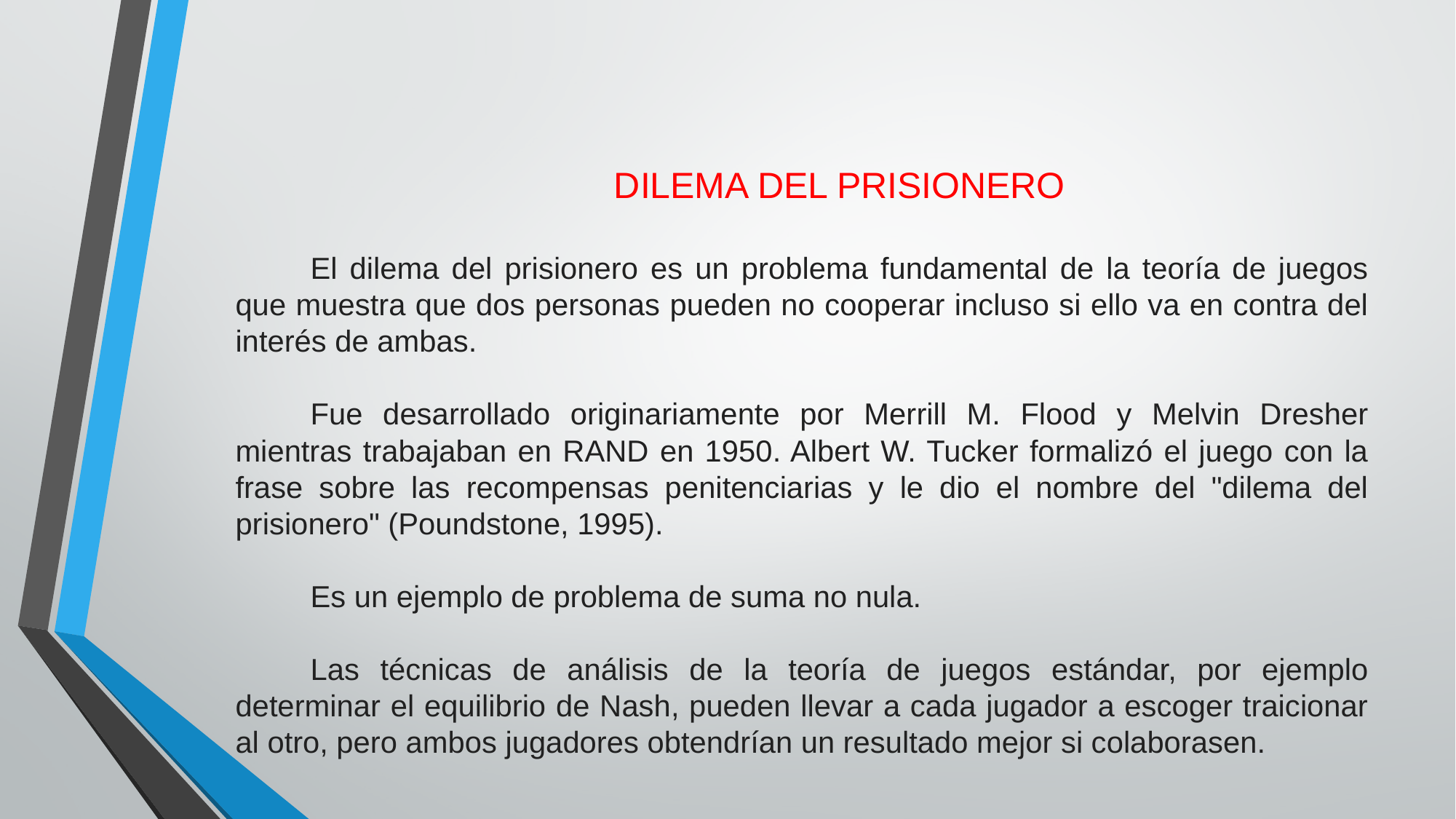

DILEMA DEL PRISIONERO

El dilema del prisionero es un problema fundamental de la teoría de juegos que muestra que dos personas pueden no cooperar incluso si ello va en contra del interés de ambas.

Fue desarrollado originariamente por Merrill M. Flood y Melvin Dresher mientras trabajaban en RAND en 1950. Albert W. Tucker formalizó el juego con la frase sobre las recompensas penitenciarias y le dio el nombre del "dilema del prisionero" (Poundstone, 1995).

Es un ejemplo de problema de suma no nula.

Las técnicas de análisis de la teoría de juegos estándar, por ejemplo determinar el equilibrio de Nash, pueden llevar a cada jugador a escoger traicionar al otro, pero ambos jugadores obtendrían un resultado mejor si colaborasen.